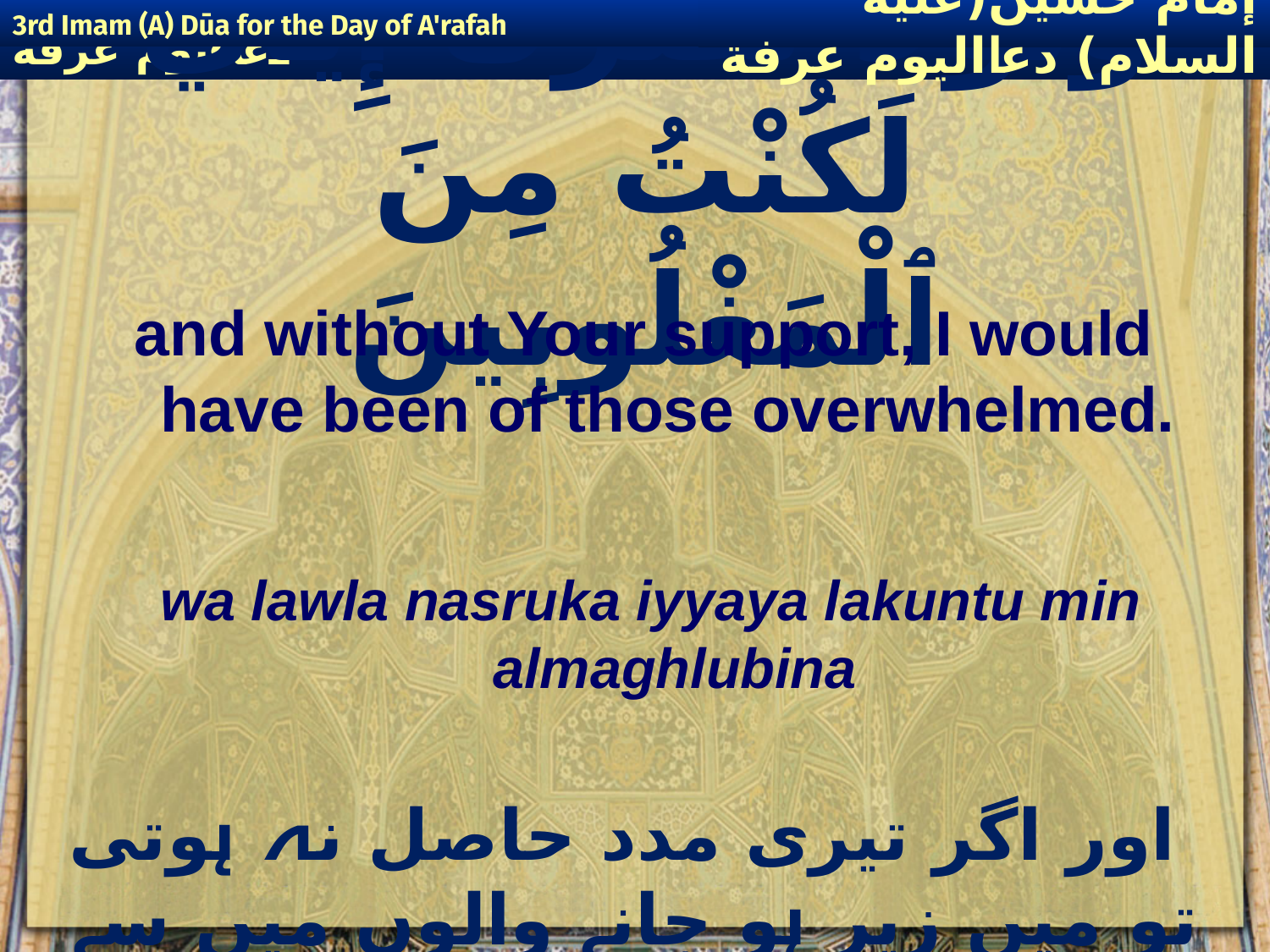

3rd Imam (A) Dūa for the Day of A'rafah
إمام حسين(عليه السلام) دعااليوم عرفة
# وَلَوْلاَ نَصْرُكَ إِيَّايَ لَكُنْتُ مِنَ ٱلْمَغْلُوبِينَ
and without Your support, I would have been of those overwhelmed.
wa lawla nasruka iyyaya lakuntu min almaghlubina
 اور اگر تیری مدد حاصل نہ ہوتی تو میں زیر ہو جانے والوں میں سے ہوجا  تا